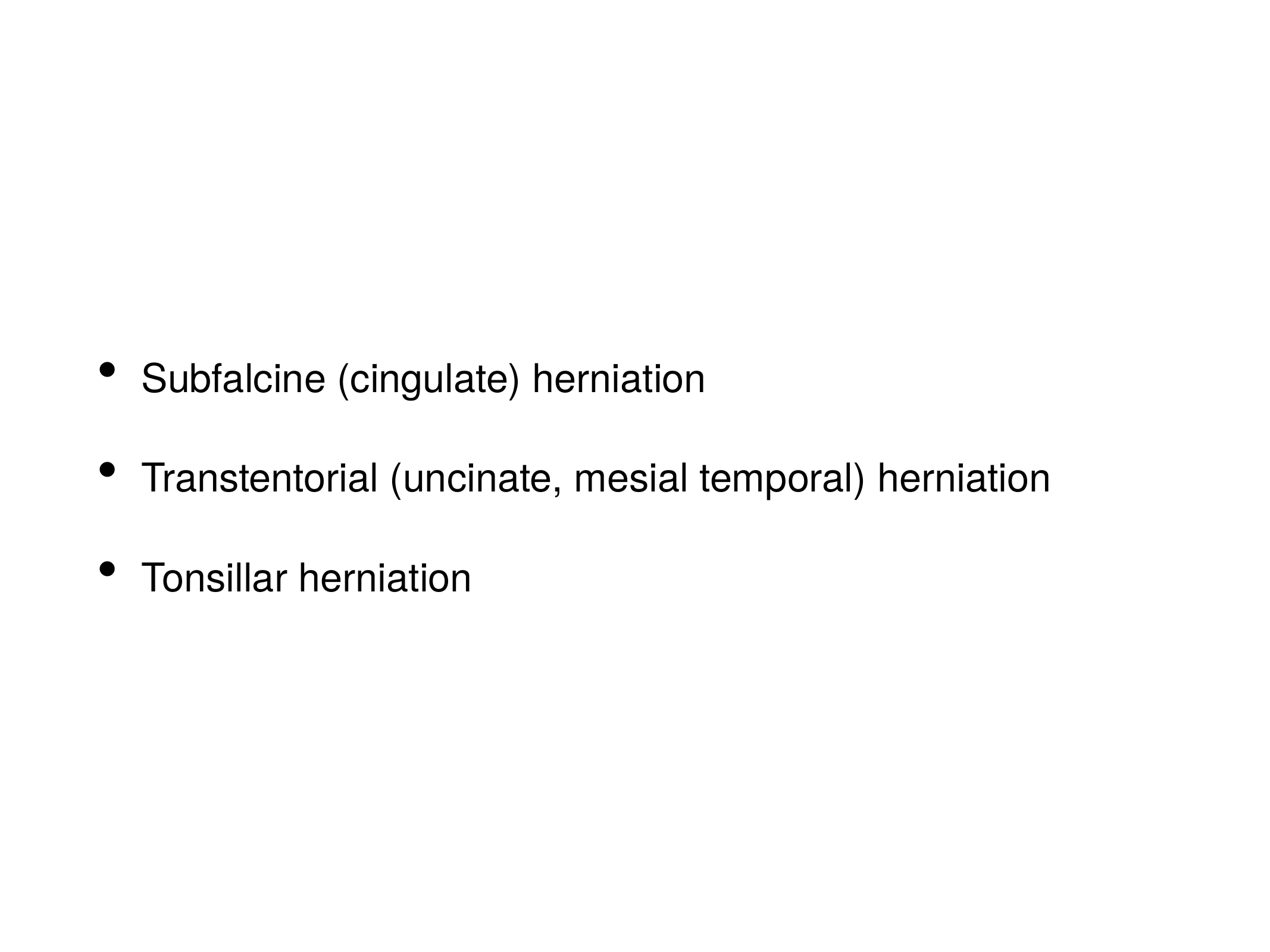

Subfalcine (cingulate) herniation
Transtentorial (uncinate, mesial temporal) herniation
Tonsillar herniation